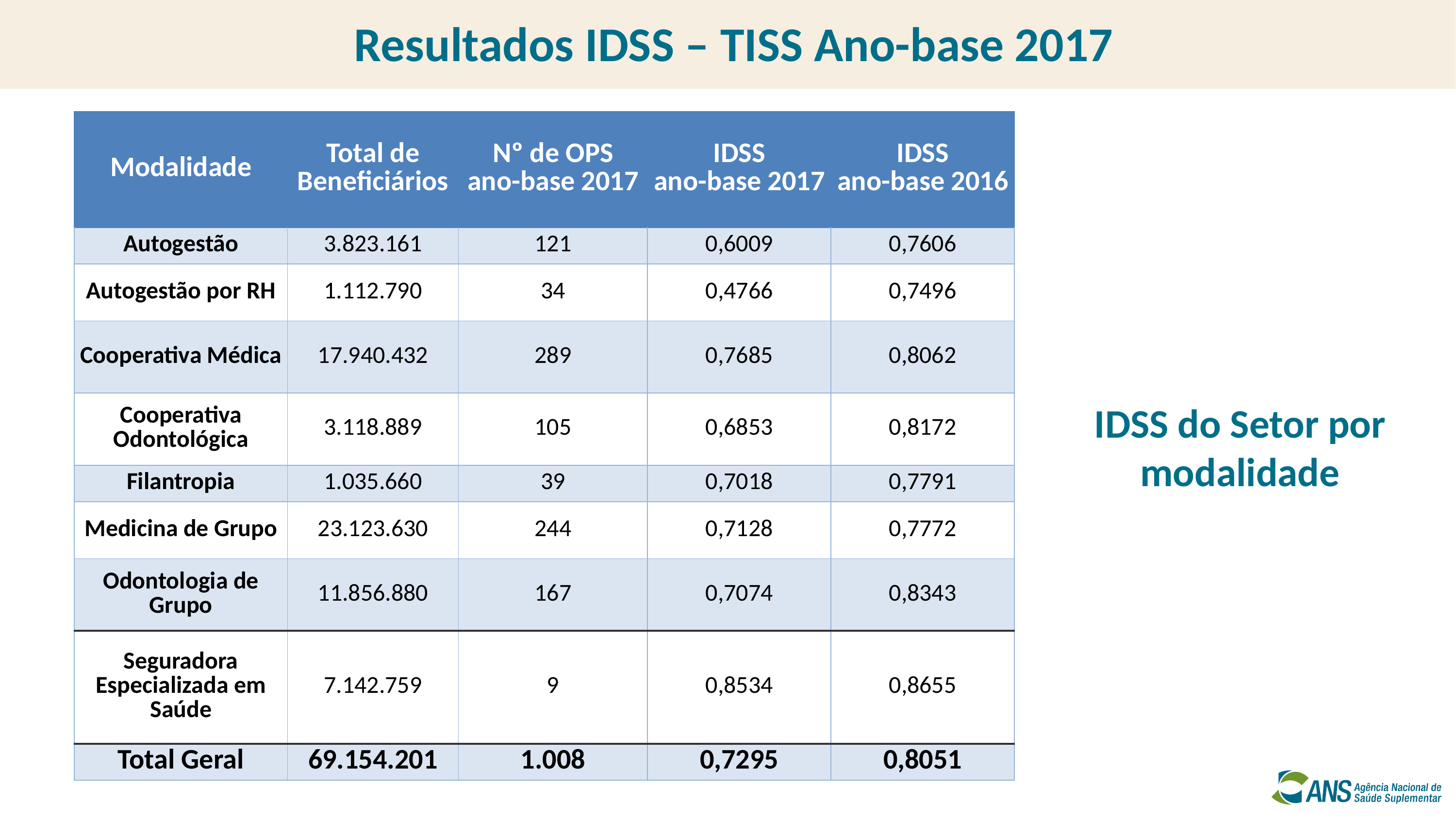

# Resultados IDSS – TISS Ano-base 2017
| Modalidade | Total de Beneficiários | Nº de OPS ano-base 2017 | IDSS ano-base 2017 | IDSS ano-base 2016 |
| --- | --- | --- | --- | --- |
| Autogestão | 3.823.161 | 121 | 0,6009 | 0,7606 |
| Autogestão por RH | 1.112.790 | 34 | 0,4766 | 0,7496 |
| Cooperativa Médica | 17.940.432 | 289 | 0,7685 | 0,8062 |
| Cooperativa Odontológica | 3.118.889 | 105 | 0,6853 | 0,8172 |
| Filantropia | 1.035.660 | 39 | 0,7018 | 0,7791 |
| Medicina de Grupo | 23.123.630 | 244 | 0,7128 | 0,7772 |
| Odontologia de Grupo | 11.856.880 | 167 | 0,7074 | 0,8343 |
| Seguradora Especializada em Saúde | 7.142.759 | 9 | 0,8534 | 0,8655 |
| Total Geral | 69.154.201 | 1.008 | 0,7295 | 0,8051 |

IDSS do Setor por modalidade